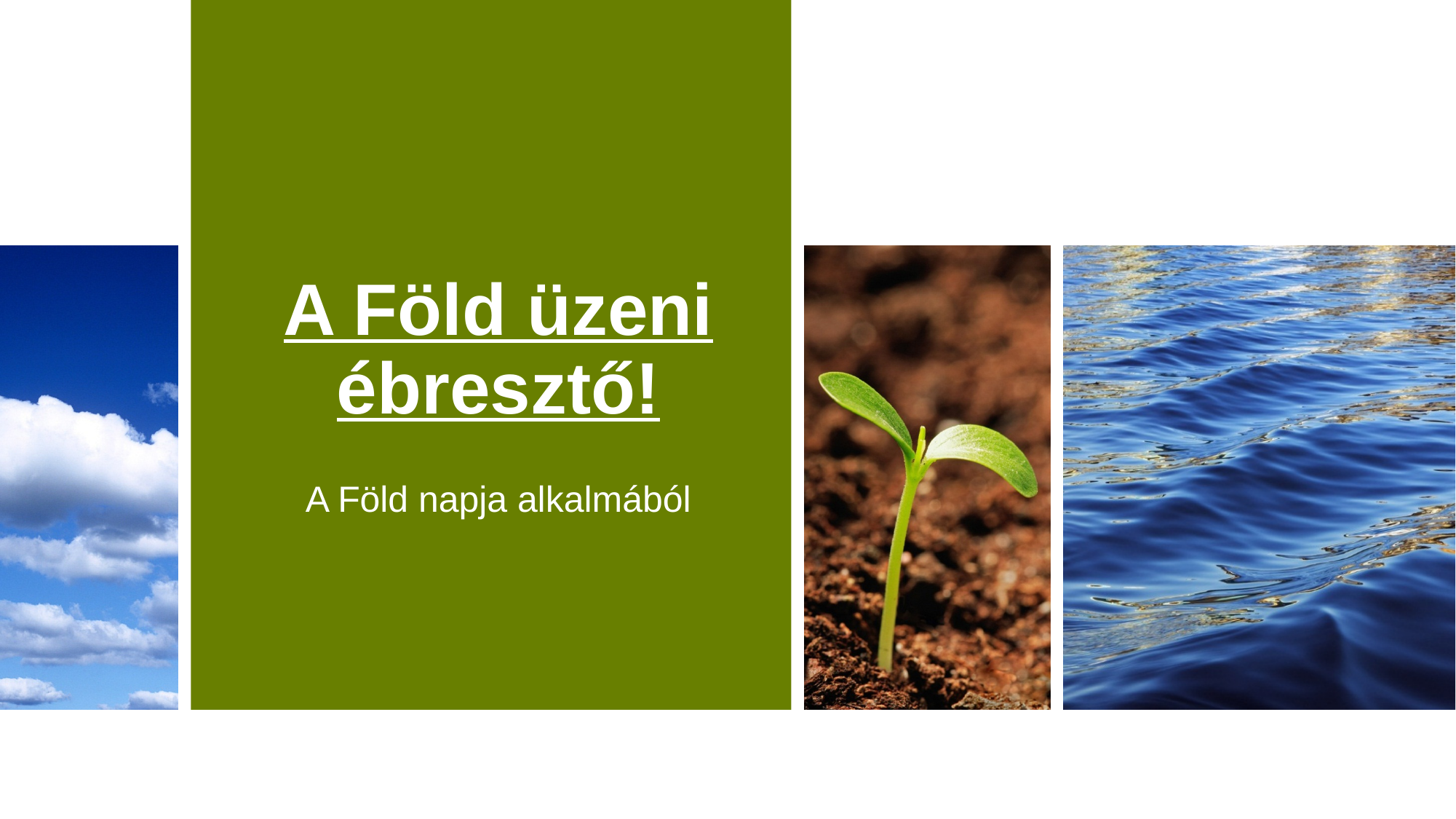

# A Föld üzeni ébresztő!
A Föld napja alkalmából